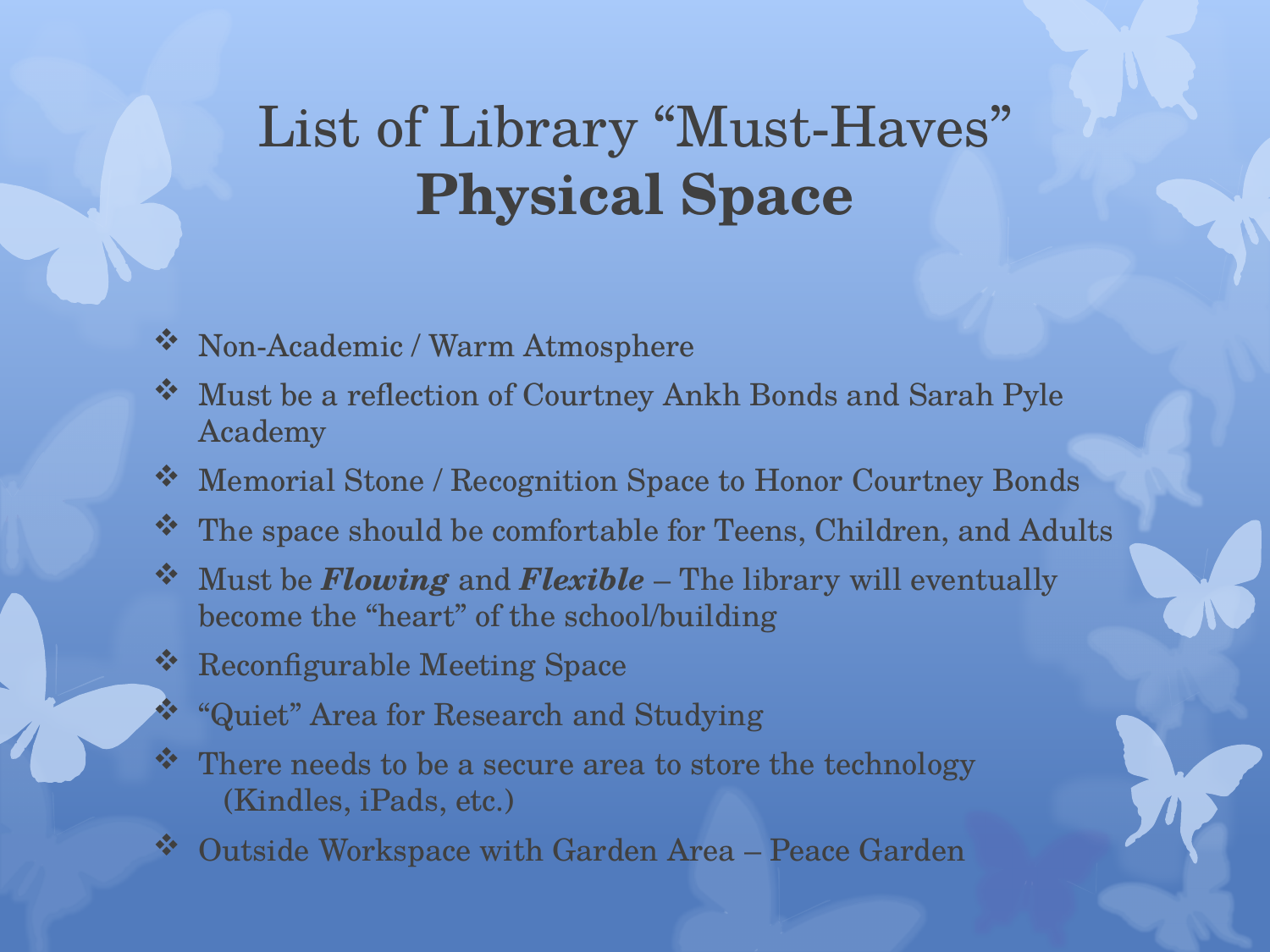

# List of Library “Must-Haves” Physical Space

Non-Academic / Warm Atmosphere
Must be a reflection of Courtney Ankh Bonds and Sarah Pyle Academy
Memorial Stone / Recognition Space to Honor Courtney Bonds
The space should be comfortable for Teens, Children, and Adults
Must be Flowing and Flexible – The library will eventually become the “heart” of the school/building
Reconfigurable Meeting Space
“Quiet” Area for Research and Studying
There needs to be a secure area to store the technology                    (Kindles, iPads, etc.)
Outside Workspace with Garden Area – Peace Garden